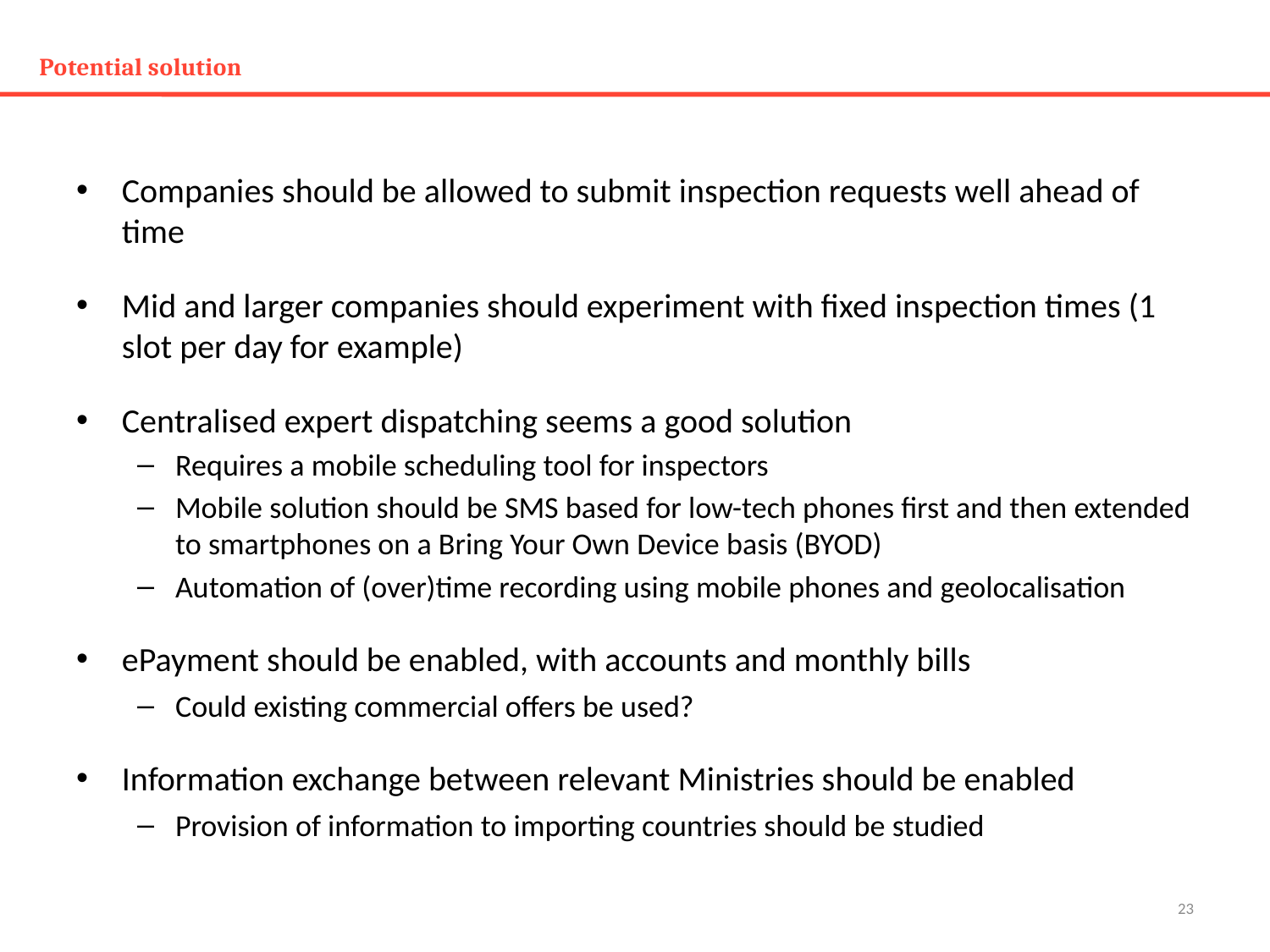

# Potential solution
Companies should be allowed to submit inspection requests well ahead of time
Mid and larger companies should experiment with fixed inspection times (1 slot per day for example)
Centralised expert dispatching seems a good solution
Requires a mobile scheduling tool for inspectors
Mobile solution should be SMS based for low-tech phones first and then extended to smartphones on a Bring Your Own Device basis (BYOD)
Automation of (over)time recording using mobile phones and geolocalisation
ePayment should be enabled, with accounts and monthly bills
Could existing commercial offers be used?
Information exchange between relevant Ministries should be enabled
Provision of information to importing countries should be studied
23